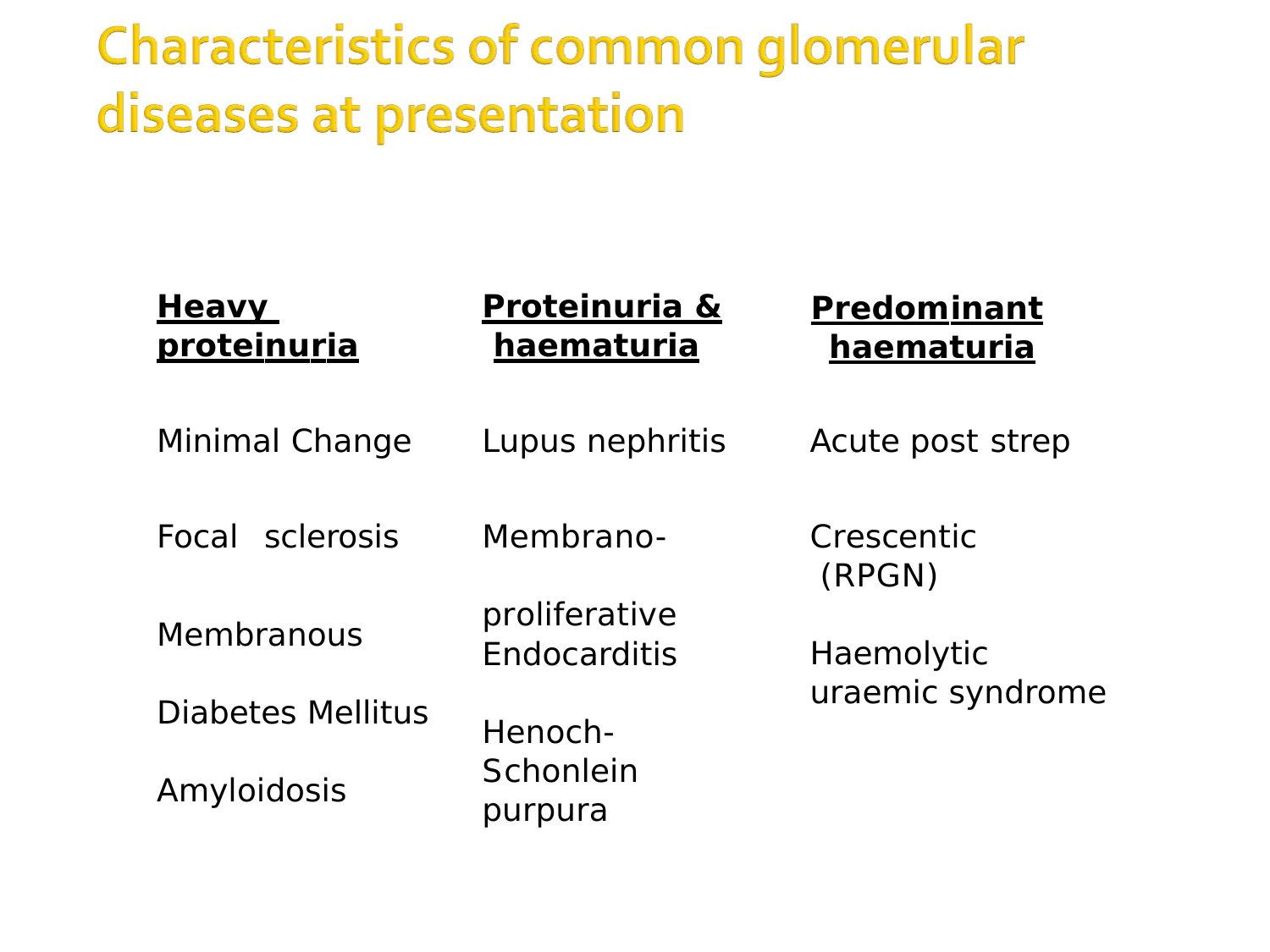

Heavy  proteinuria
Proteinuria &  haematuria
# Predominant  haematuria
Minimal Change
Lupus nephritis
Acute post strep
Focal	sclerosis
Membrano-  proliferative
Crescentic  (RPGN)
Membranous
Endocarditis
Haemolytic  uraemic syndrome
Diabetes Mellitus
Henoch-Schonlein  purpura
Amyloidosis